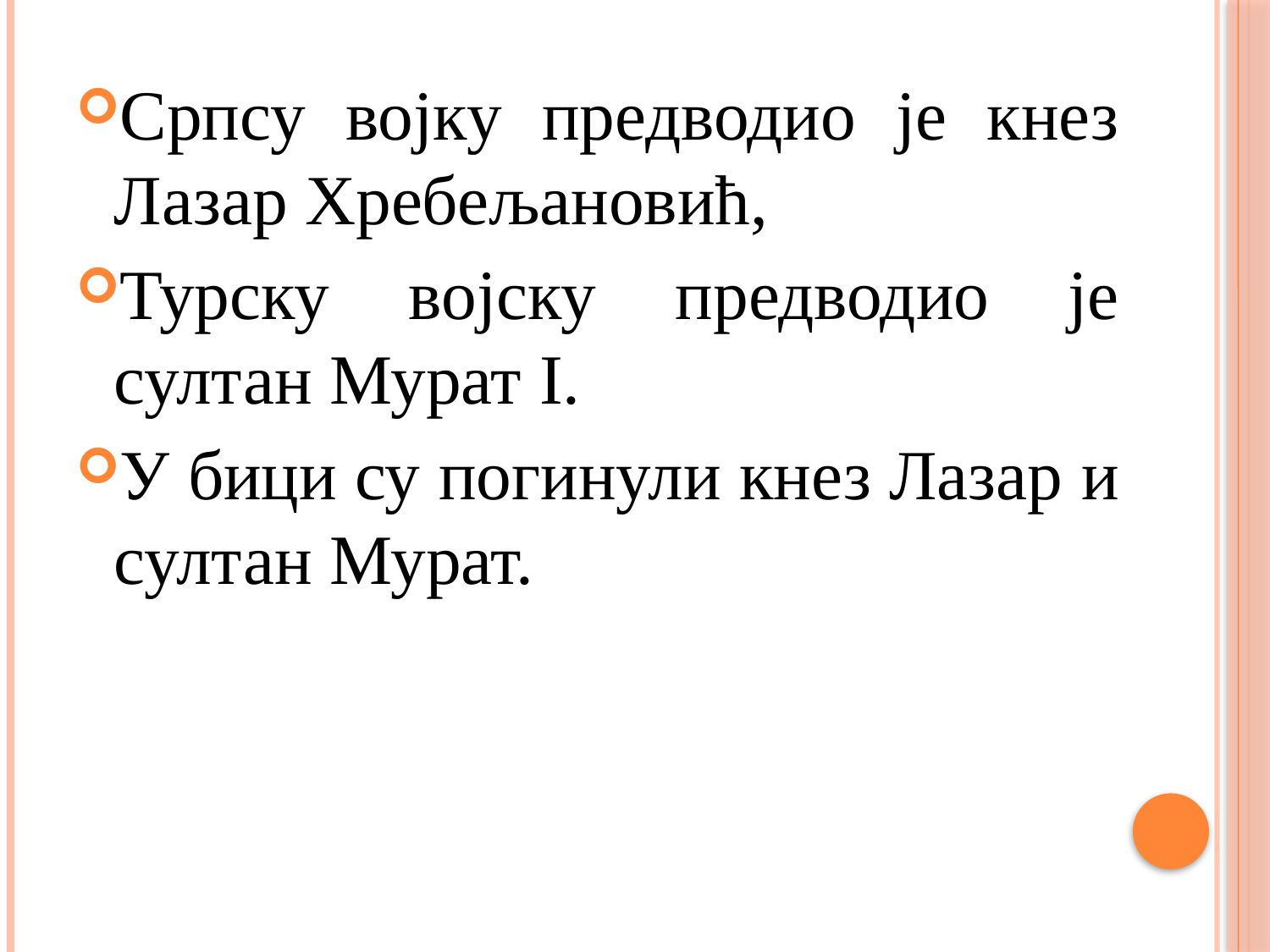

Српсу војку предводио је кнез Лазар Хребељановић,
Турску војску предводио је султан Мурат I.
У бици су погинули кнез Лазар и султан Мурат.